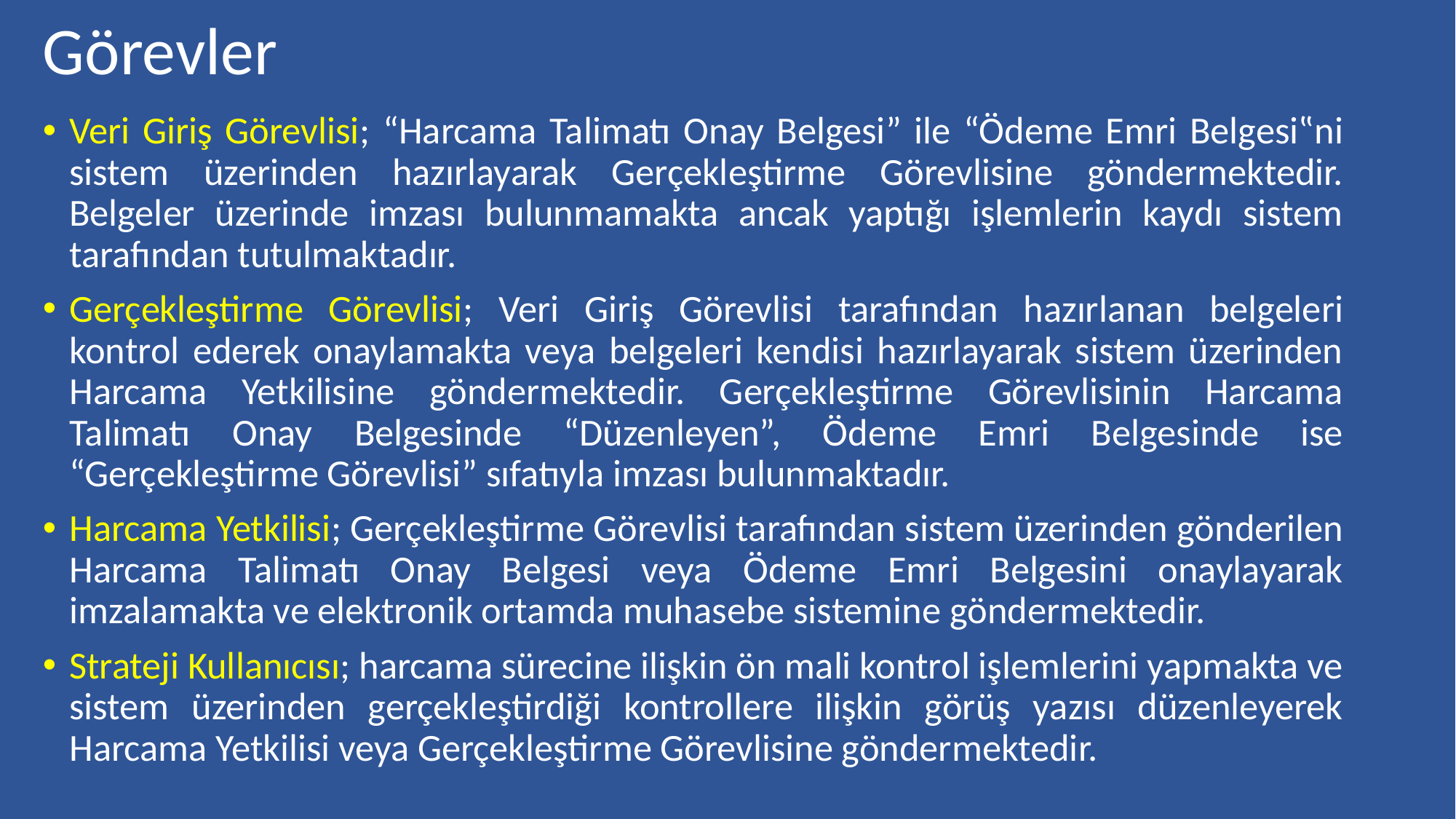

# Görevler
Veri Giriş Görevlisi; “Harcama Talimatı Onay Belgesi” ile “Ödeme Emri Belgesi‟ni sistem üzerinden hazırlayarak Gerçekleştirme Görevlisine göndermektedir. Belgeler üzerinde imzası bulunmamakta ancak yaptığı işlemlerin kaydı sistem tarafından tutulmaktadır.
Gerçekleştirme Görevlisi; Veri Giriş Görevlisi tarafından hazırlanan belgeleri kontrol ederek onaylamakta veya belgeleri kendisi hazırlayarak sistem üzerinden Harcama Yetkilisine göndermektedir. Gerçekleştirme Görevlisinin Harcama Talimatı Onay Belgesinde “Düzenleyen”, Ödeme Emri Belgesinde ise “Gerçekleştirme Görevlisi” sıfatıyla imzası bulunmaktadır.
Harcama Yetkilisi; Gerçekleştirme Görevlisi tarafından sistem üzerinden gönderilen Harcama Talimatı Onay Belgesi veya Ödeme Emri Belgesini onaylayarak imzalamakta ve elektronik ortamda muhasebe sistemine göndermektedir.
Strateji Kullanıcısı; harcama sürecine ilişkin ön mali kontrol işlemlerini yapmakta ve sistem üzerinden gerçekleştirdiği kontrollere ilişkin görüş yazısı düzenleyerek Harcama Yetkilisi veya Gerçekleştirme Görevlisine göndermektedir.